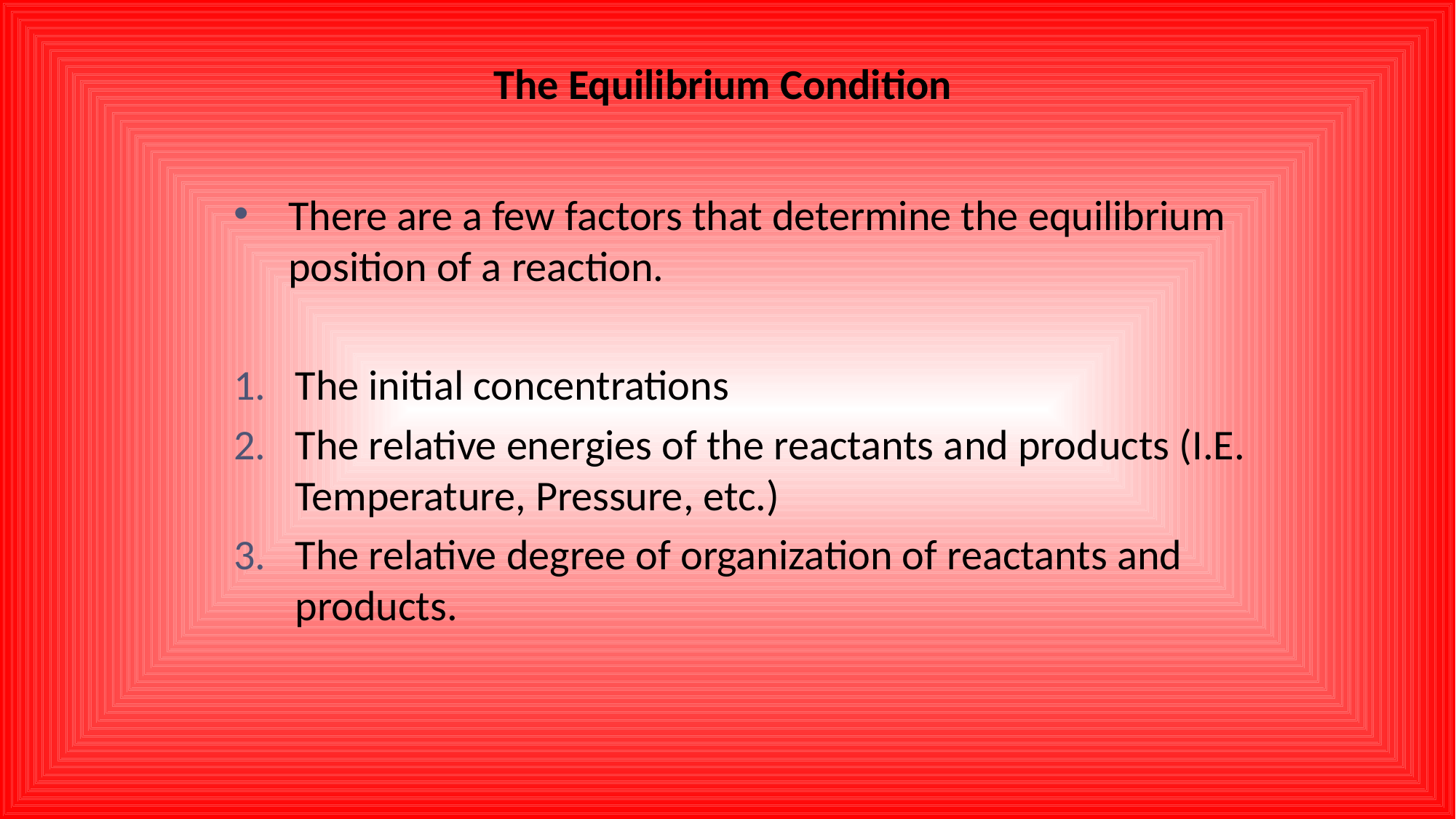

The Equilibrium Condition
There are a few factors that determine the equilibrium position of a reaction.

The initial concentrations
The relative energies of the reactants and products (I.E. Temperature, Pressure, etc.)
The relative degree of organization of reactants and products.